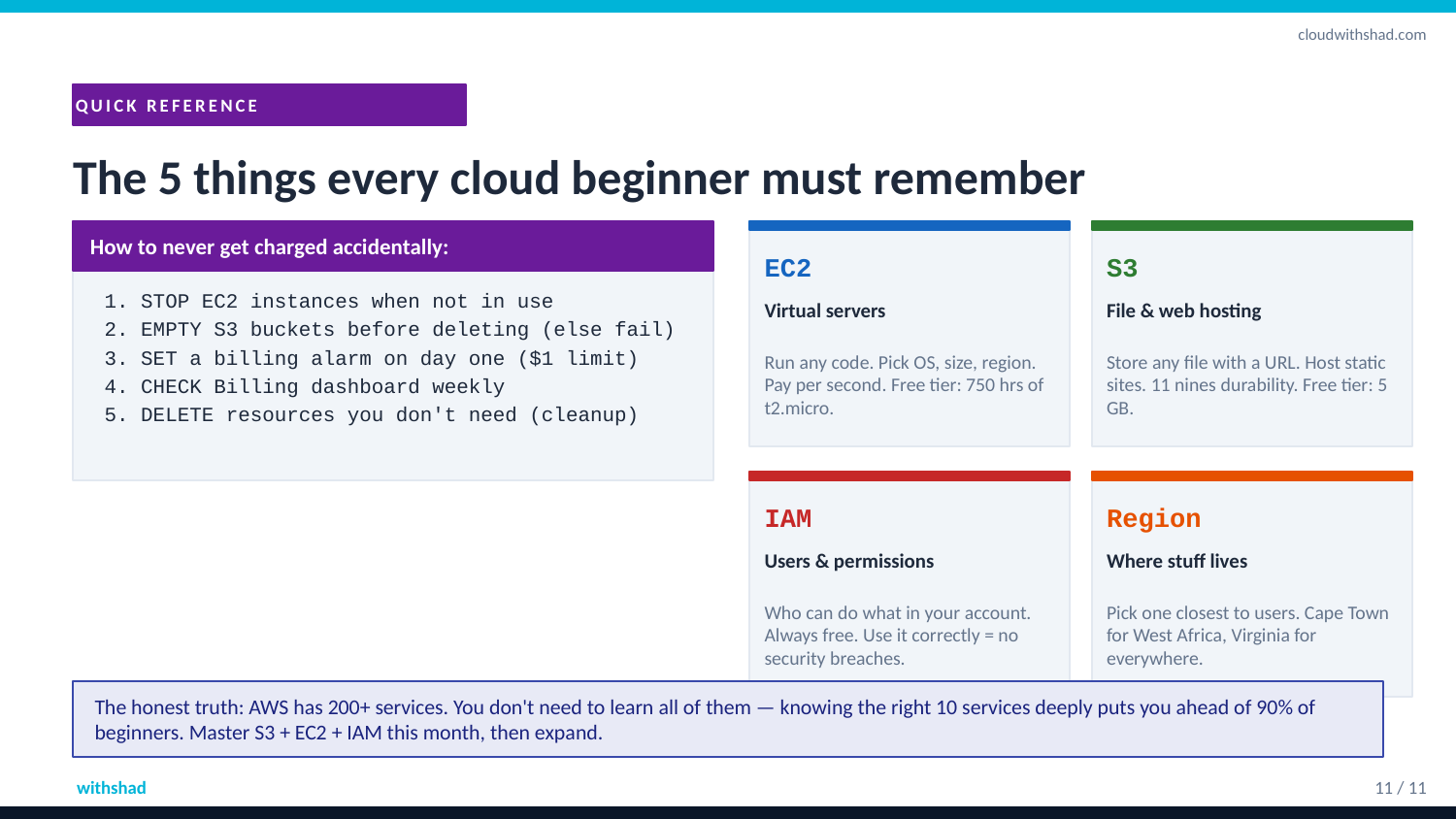

cloudwithshad.com

QUICK REFERENCE
The 5 things every cloud beginner must remember

How to never get charged accidentally:
EC2
S3
1. STOP EC2 instances when not in use
2. EMPTY S3 buckets before deleting (else fail)
3. SET a billing alarm on day one ($1 limit)
4. CHECK Billing dashboard weekly
5. DELETE resources you don't need (cleanup)
Virtual servers
File & web hosting
Run any code. Pick OS, size, region. Pay per second. Free tier: 750 hrs of t2.micro.
Store any file with a URL. Host static sites. 11 nines durability. Free tier: 5 GB.

IAM
Region
Users & permissions
Where stuff lives
Who can do what in your account. Always free. Use it correctly = no security breaches.
Pick one closest to users. Cape Town for West Africa, Virginia for everywhere.

The honest truth: AWS has 200+ services. You don't need to learn all of them — knowing the right 10 services deeply puts you ahead of 90% of beginners. Master S3 + EC2 + IAM this month, then expand.
cloudwithshad
11 / 11